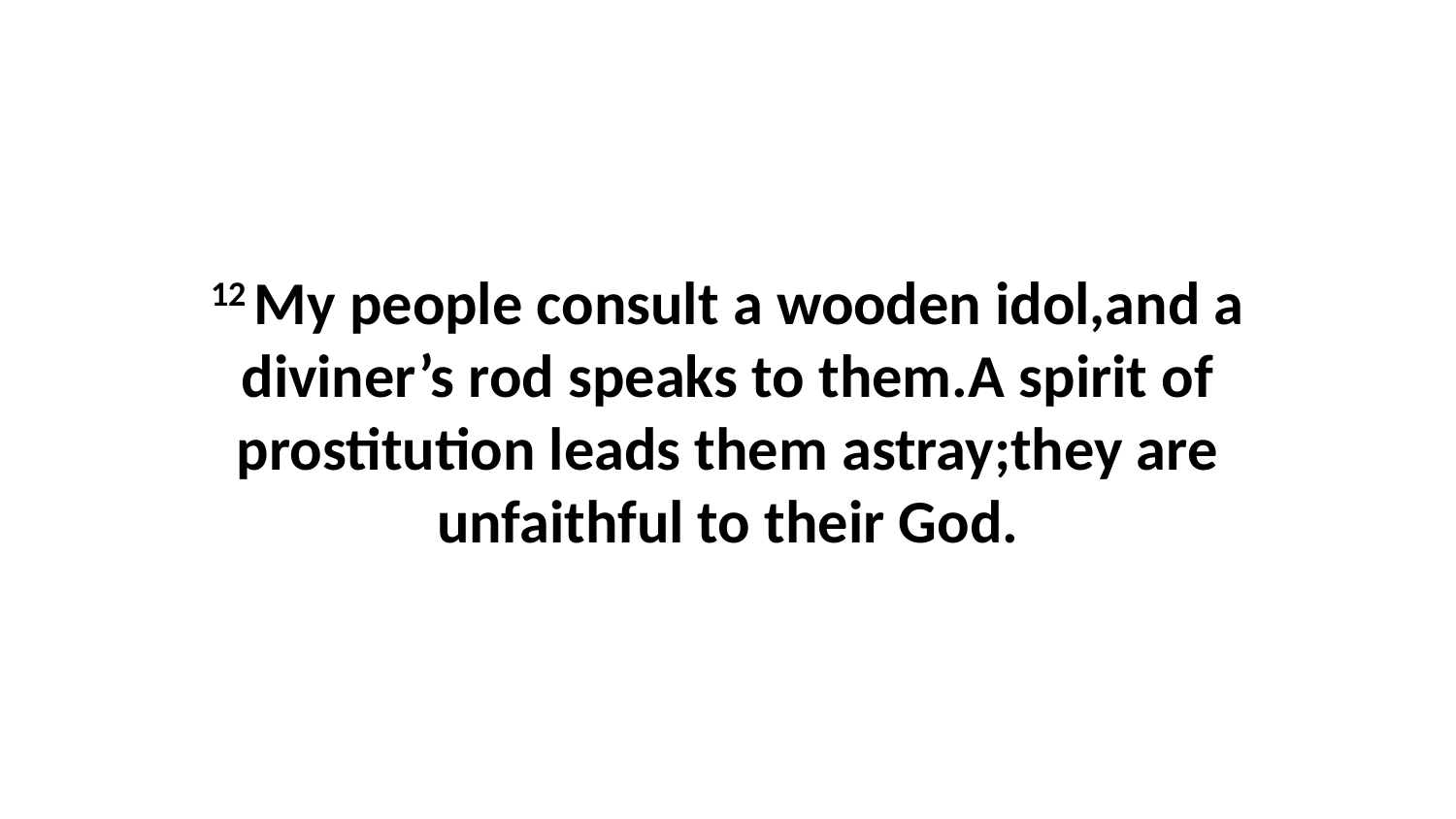

12 My people consult a wooden idol,and a diviner’s rod speaks to them.A spirit of prostitution leads them astray;they are unfaithful to their God.